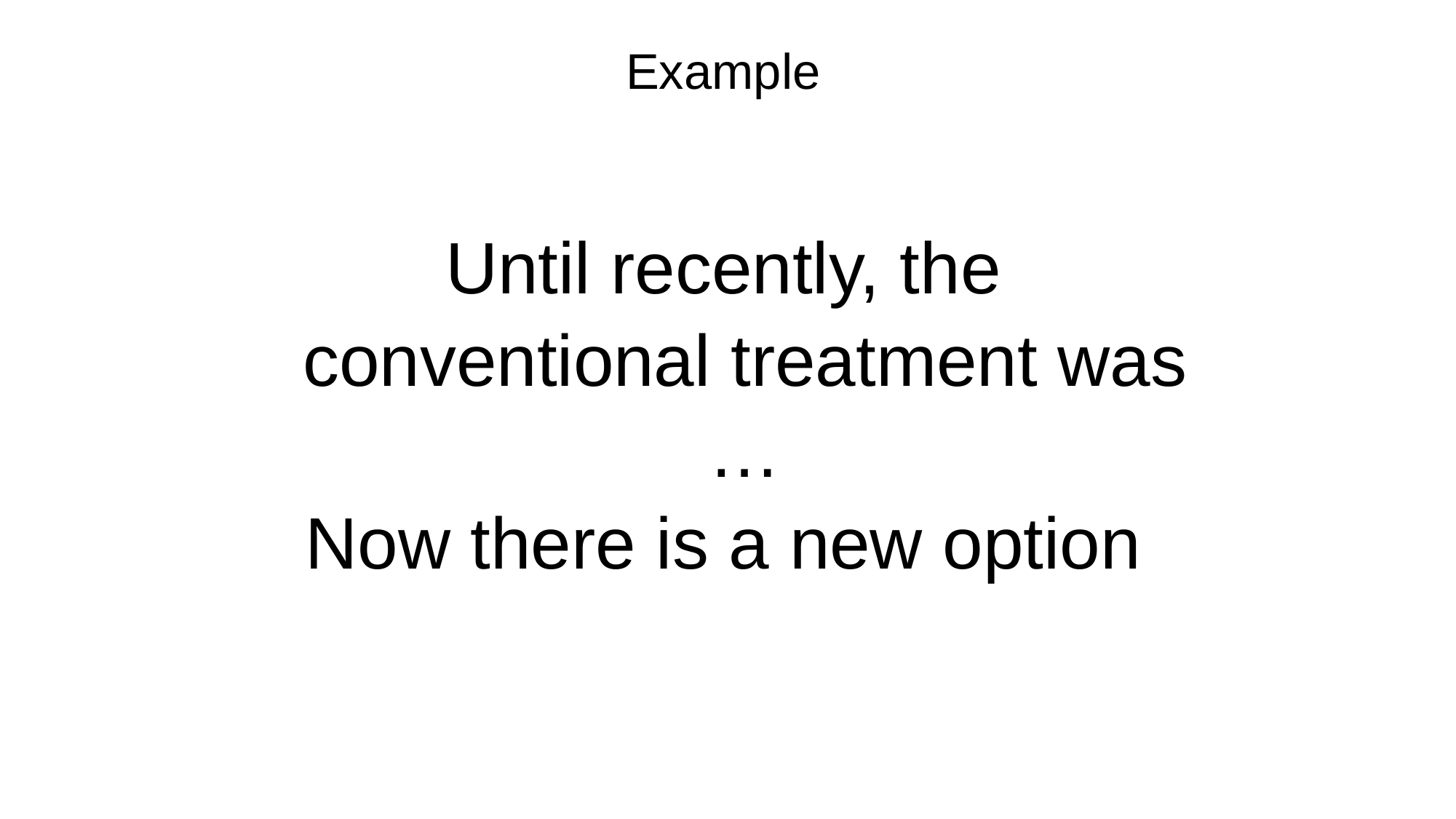

Example
Until recently, the conventional treatment was …
Now there is a new option